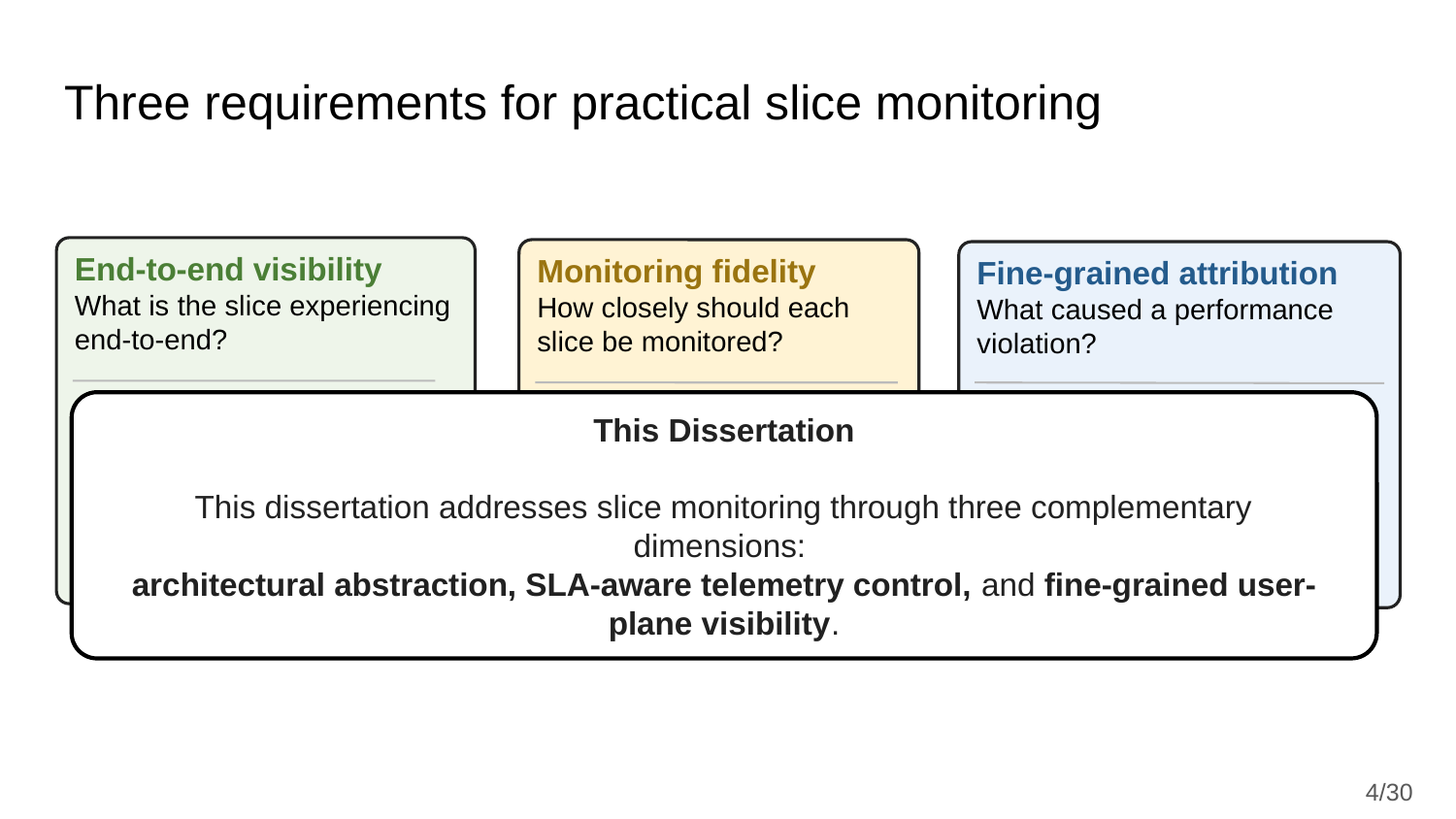

# Three requirements for practical slice monitoring
End-to-end visibility
What is the slice experiencing end-to-end?

Performance measurements are fragmented across heterogeneous network domains.
Monitoring fidelity
How closely should each slice be monitored?

Monitoring needs differ across slices and evolve with their SLAs and workloads.
Fine-grained attribution
What caused a performance violation?

Transient SLA-relevant events are difficult to detect and attribute in shared resources.
This Dissertation
This dissertation addresses slice monitoring through three complementary dimensions:
architectural abstraction, SLA-aware telemetry control, and fine-grained user-plane visibility.